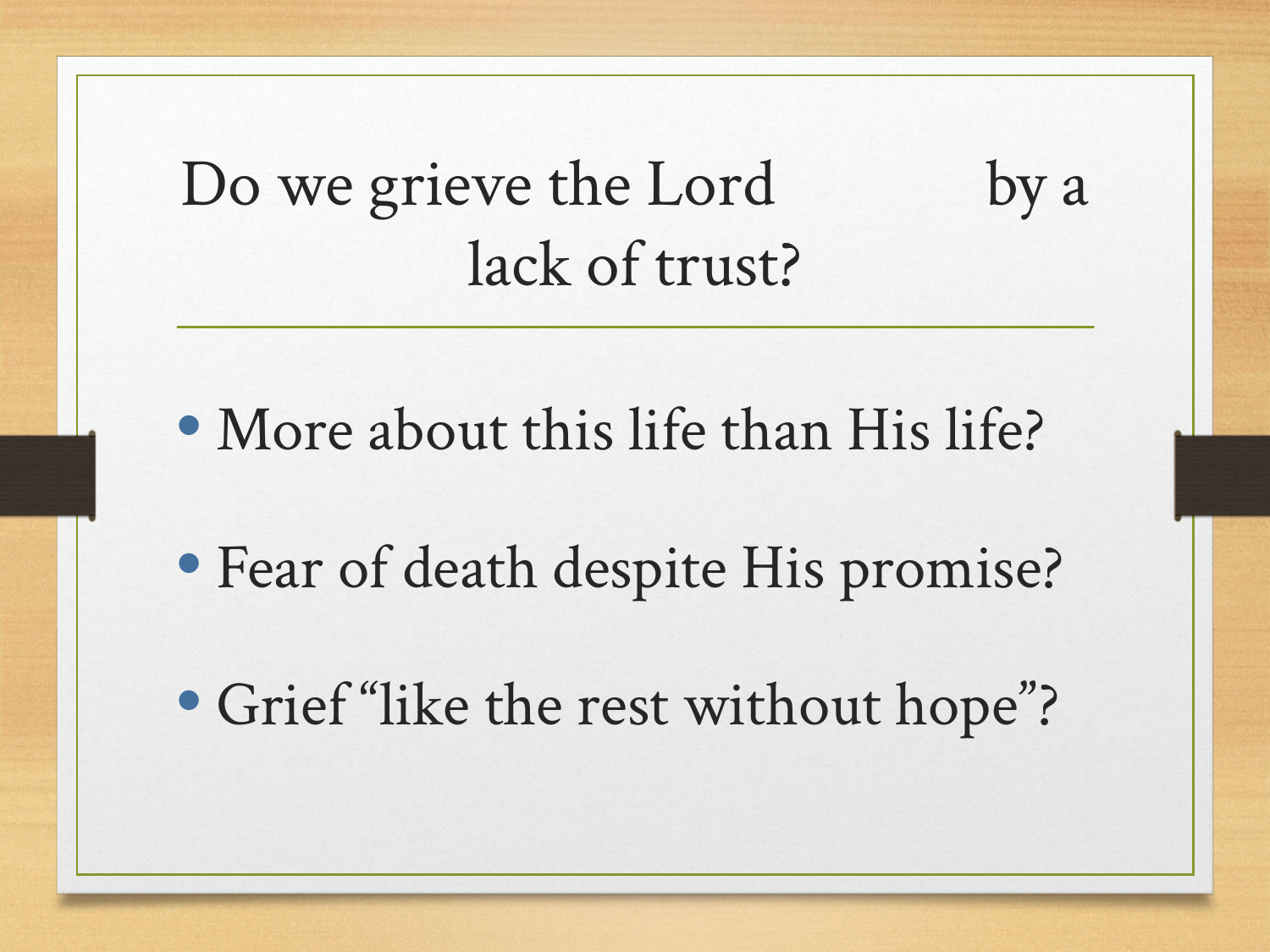

# Do we grieve the Lord              by a lack of trust?
More about this life than His life?
Fear of death despite His promise?
Grief “like the rest without hope”?